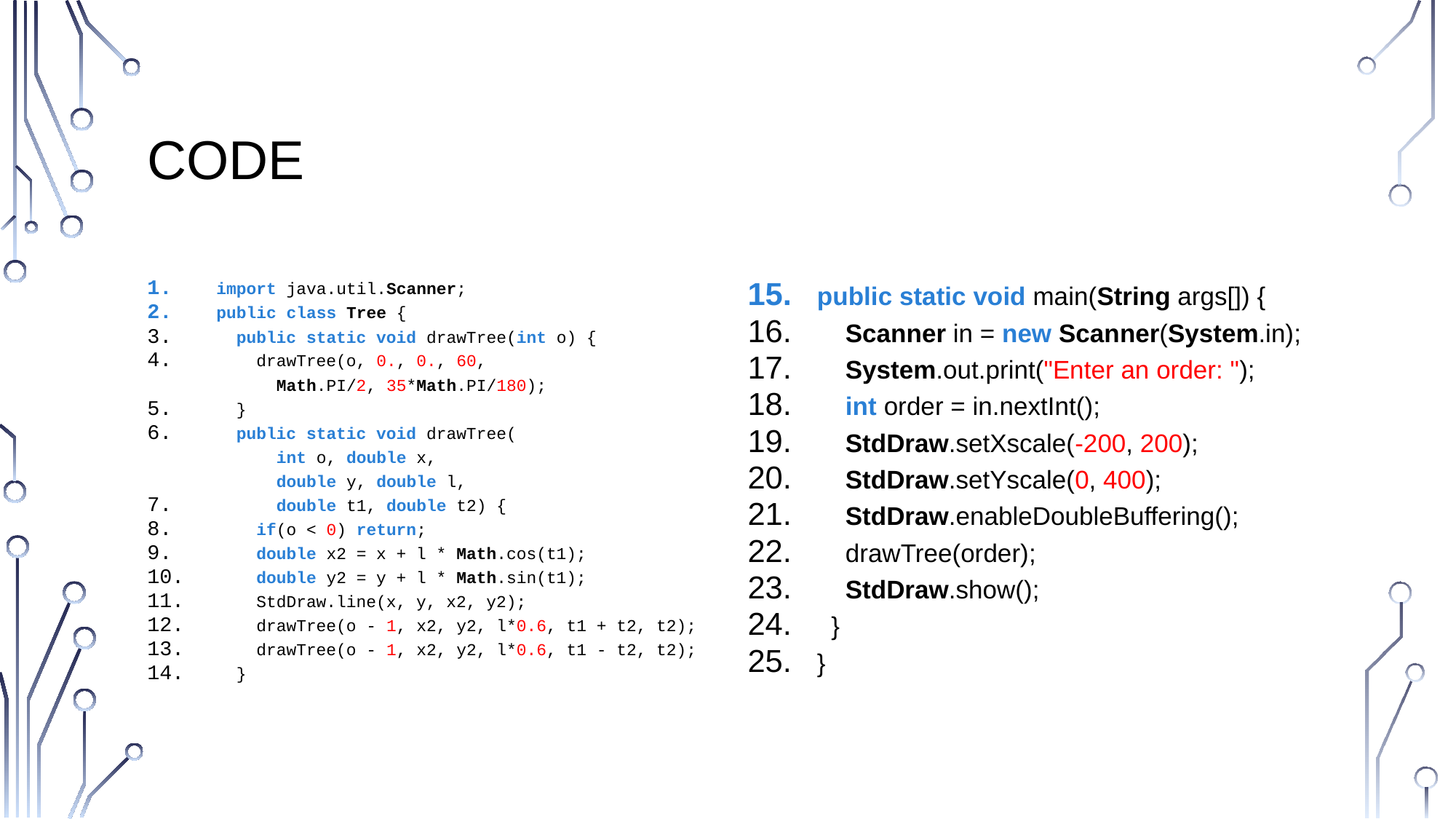

# Code
import java.util.Scanner;
public class Tree {
  public static void drawTree(int o) {
    drawTree(o, 0., 0., 60,
      Math.PI/2, 35*Math.PI/180);
  }
  public static void drawTree(
      int o, double x,
      double y, double l,
      double t1, double t2) {
    if(o < 0) return;
    double x2 = x + l * Math.cos(t1);
    double y2 = y + l * Math.sin(t1);
    StdDraw.line(x, y, x2, y2);
    drawTree(o - 1, x2, y2, l*0.6, t1 + t2, t2);
    drawTree(o - 1, x2, y2, l*0.6, t1 - t2, t2);
  }
public static void main(String args[]) {
    Scanner in = new Scanner(System.in);
    System.out.print("Enter an order: ");
    int order = in.nextInt();
    StdDraw.setXscale(-200, 200);
    StdDraw.setYscale(0, 400);
    StdDraw.enableDoubleBuffering();
    drawTree(order);
    StdDraw.show();
  }
}